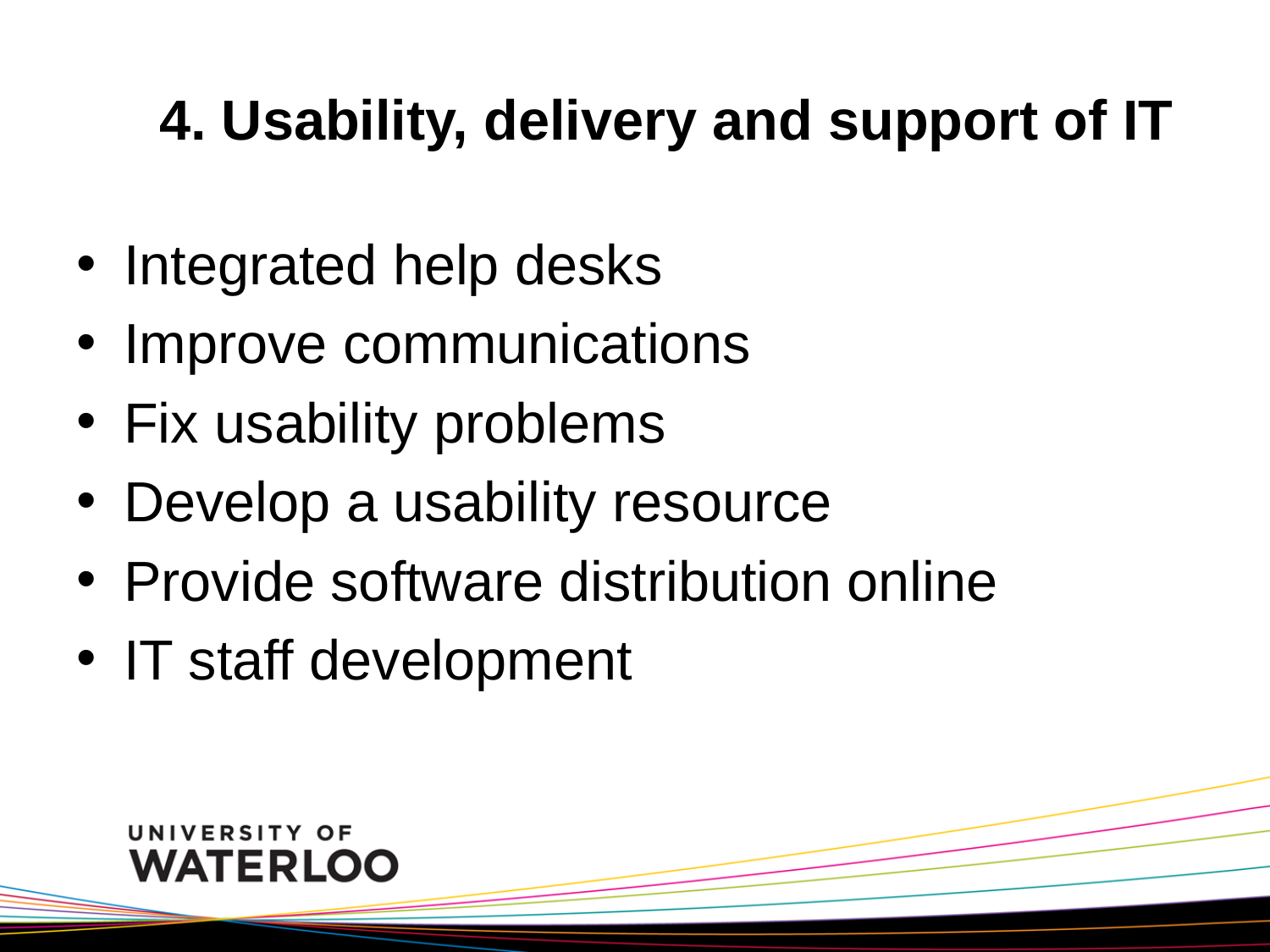

# 4. Usability, delivery and support of IT
Integrated help desks
Improve communications
Fix usability problems
Develop a usability resource
Provide software distribution online
IT staff development